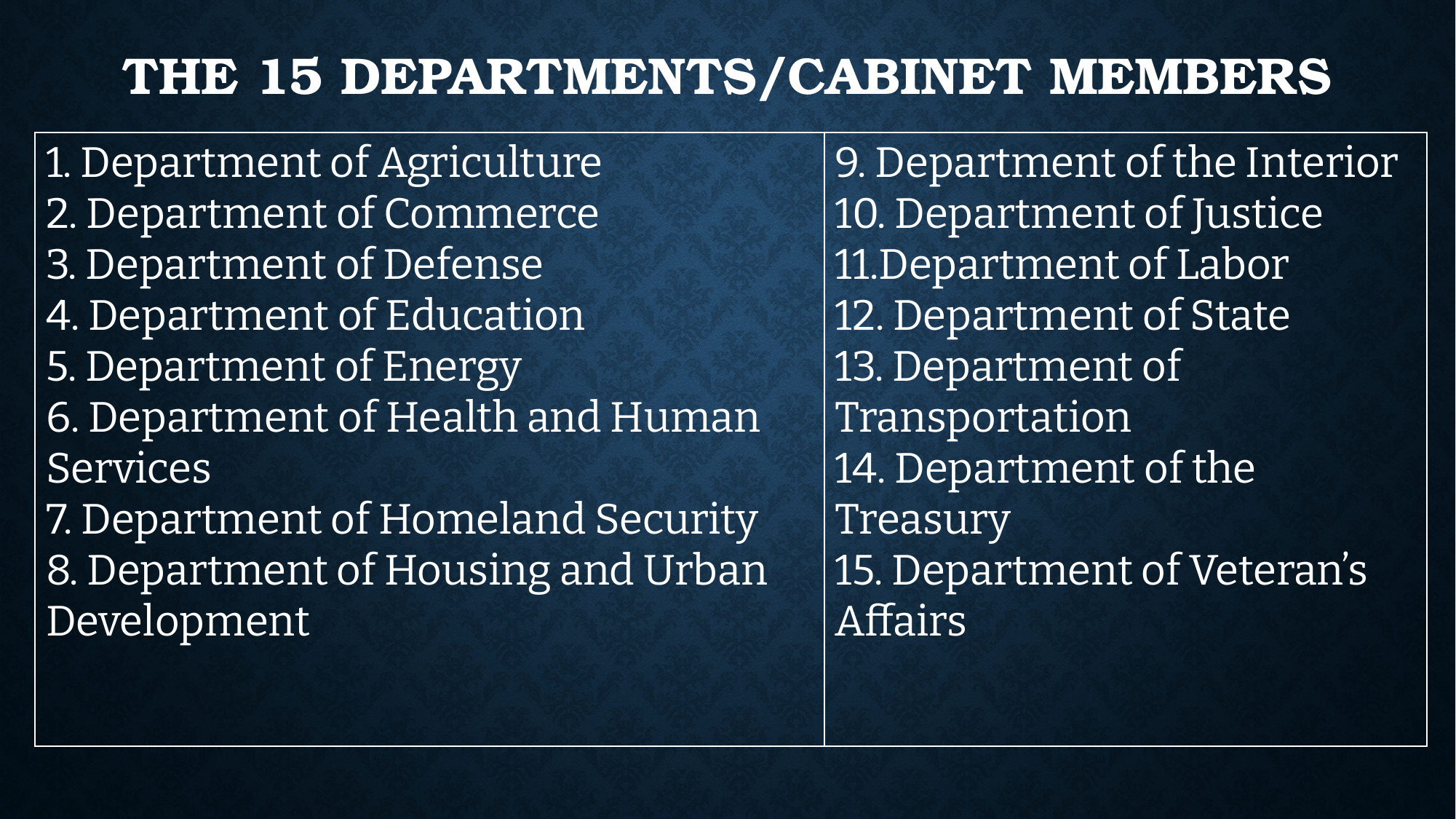

# The 15 departments/Cabinet members
| 1. Department of Agriculture 2. Department of Commerce 3. Department of Defense 4. Department of Education 5. Department of Energy 6. Department of Health and Human Services 7. Department of Homeland Security 8. Department of Housing and Urban Development | 9. Department of the Interior 10. Department of Justice 11.Department of Labor 12. Department of State 13. Department of Transportation 14. Department of the Treasury 15. Department of Veteran’s Affairs |
| --- | --- |